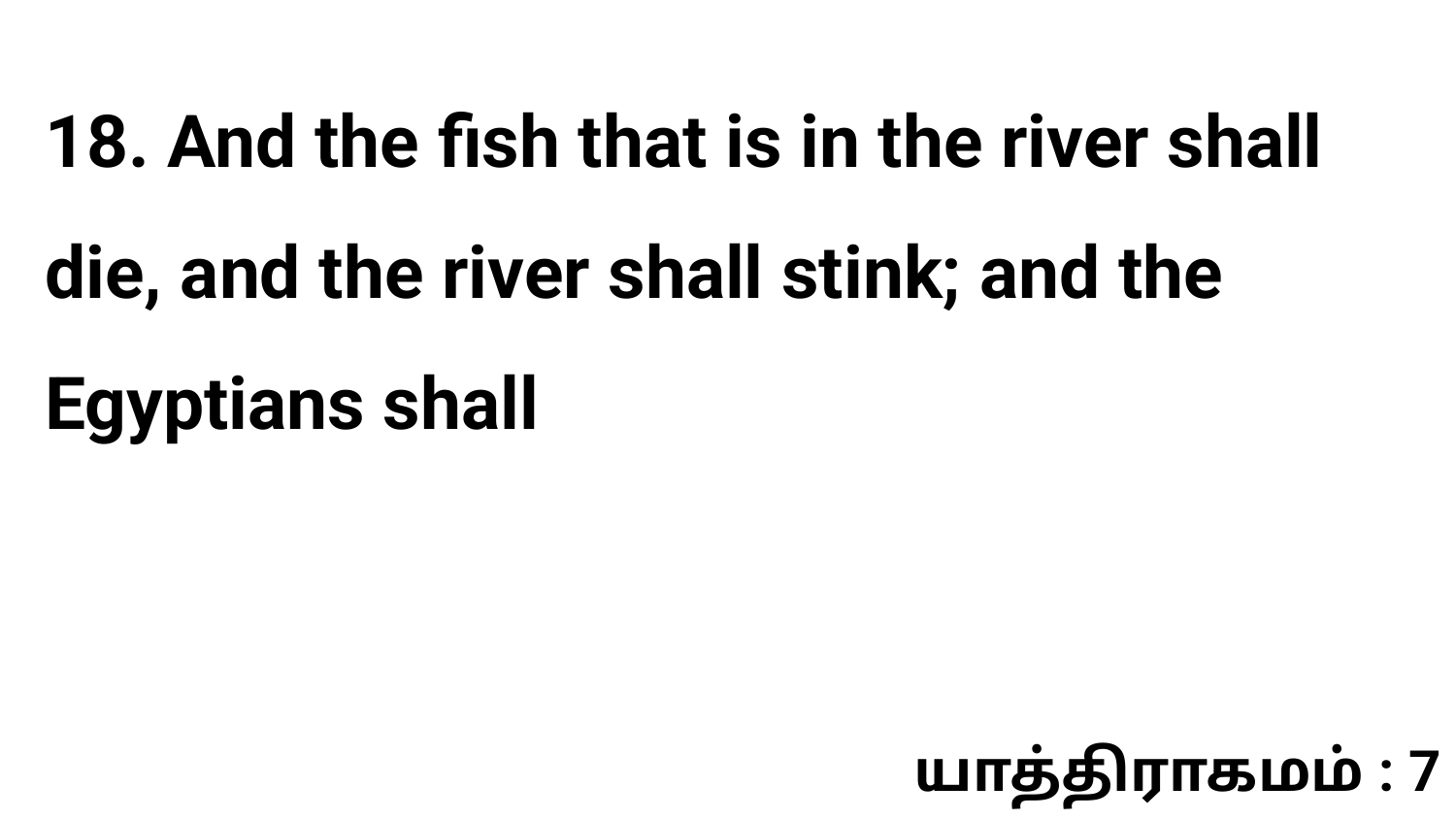

18. And the fish that is in the river shall die, and the river shall stink; and the Egyptians shall
யாத்திராகமம் : 7